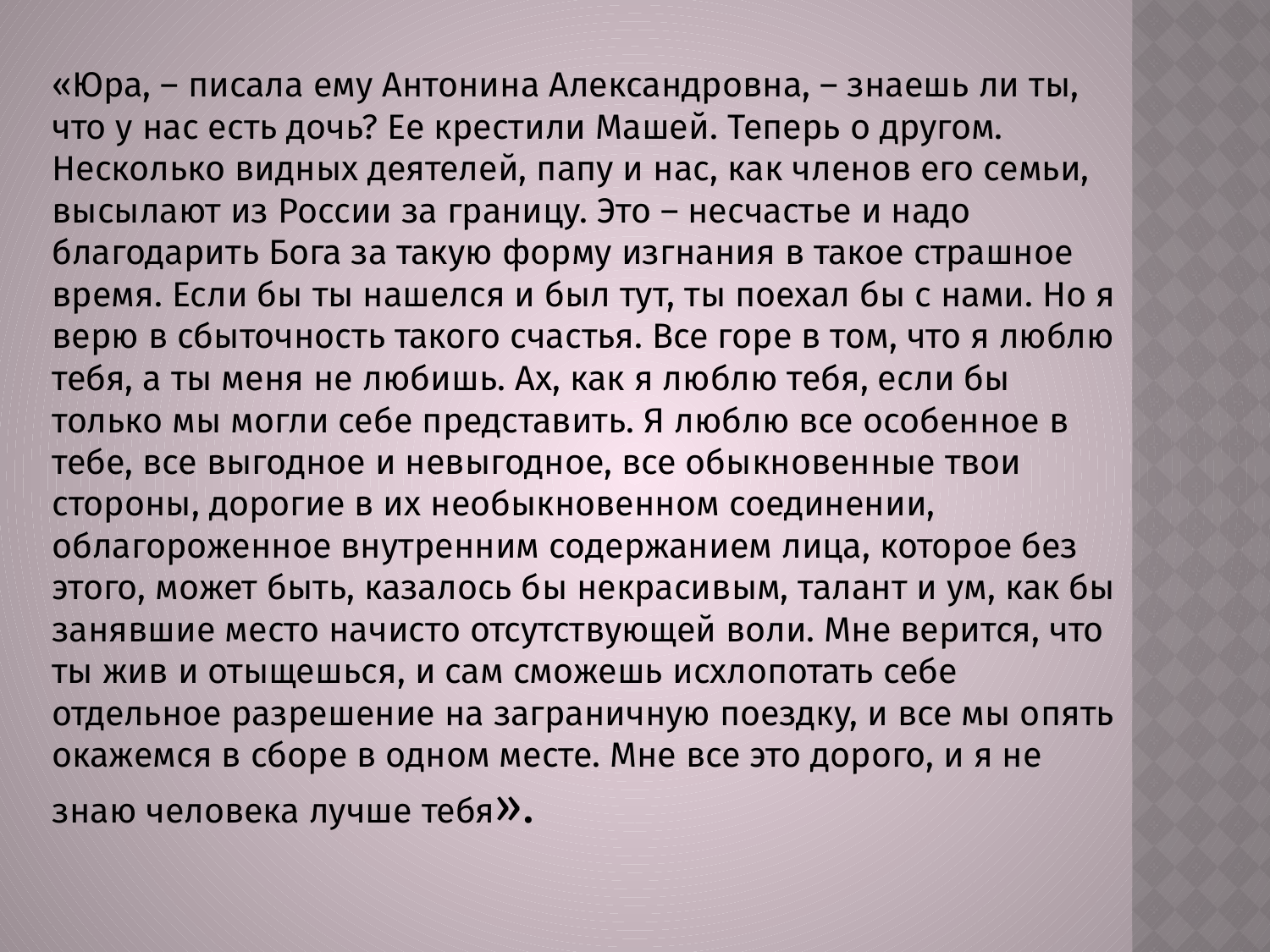

«Юра, – писала ему Антонина Александровна, – знаешь ли ты, что у нас есть дочь? Ее крестили Машей. Теперь о другом. Несколько видных деятелей, папу и нас, как членов его семьи, высылают из России за границу. Это – несчастье и надо благодарить Бога за такую форму изгнания в такое страшное время. Если бы ты нашелся и был тут, ты поехал бы с нами. Но я верю в сбыточность такого счастья. Все горе в том, что я люблю тебя, а ты меня не любишь. Ах, как я люблю тебя, если бы только мы могли себе представить. Я люблю все особенное в тебе, все выгодное и невыгодное, все обыкновенные твои стороны, дорогие в их необыкновенном соединении, облагороженное внутренним содержанием лица, которое без этого, может быть, казалось бы некрасивым, талант и ум, как бы занявшие место начисто отсутствующей воли. Мне верится, что ты жив и отыщешься, и сам сможешь исхлопотать себе отдельное разрешение на заграничную поездку, и все мы опять окажемся в сборе в одном месте. Мне все это дорого, и я не знаю человека лучше тебя».